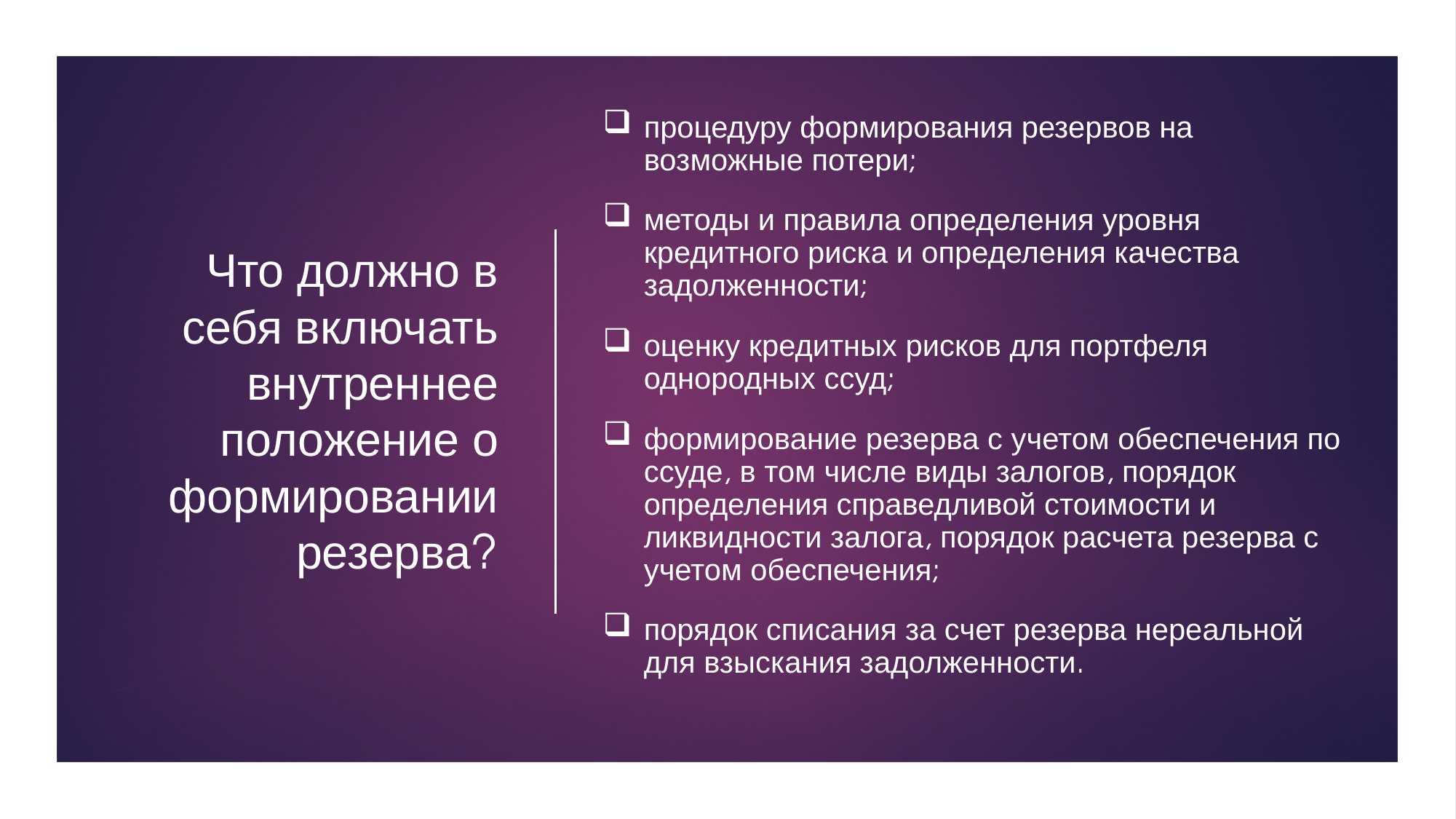

процедуру формирования резервов на возможные потери;
методы и правила определения уровня кредитного риска и определения качества задолженности;
оценку кредитных рисков для портфеля однородных ссуд;
формирование резерва с учетом обеспечения по ссуде, в том числе виды залогов, порядок определения справедливой стоимости и ликвидности залога, порядок расчета резерва с учетом обеспечения;
порядок списания за счет резерва нереальной для взыскания задолженности.

# Что должно в себя включать внутреннее положение о формировании резерва?